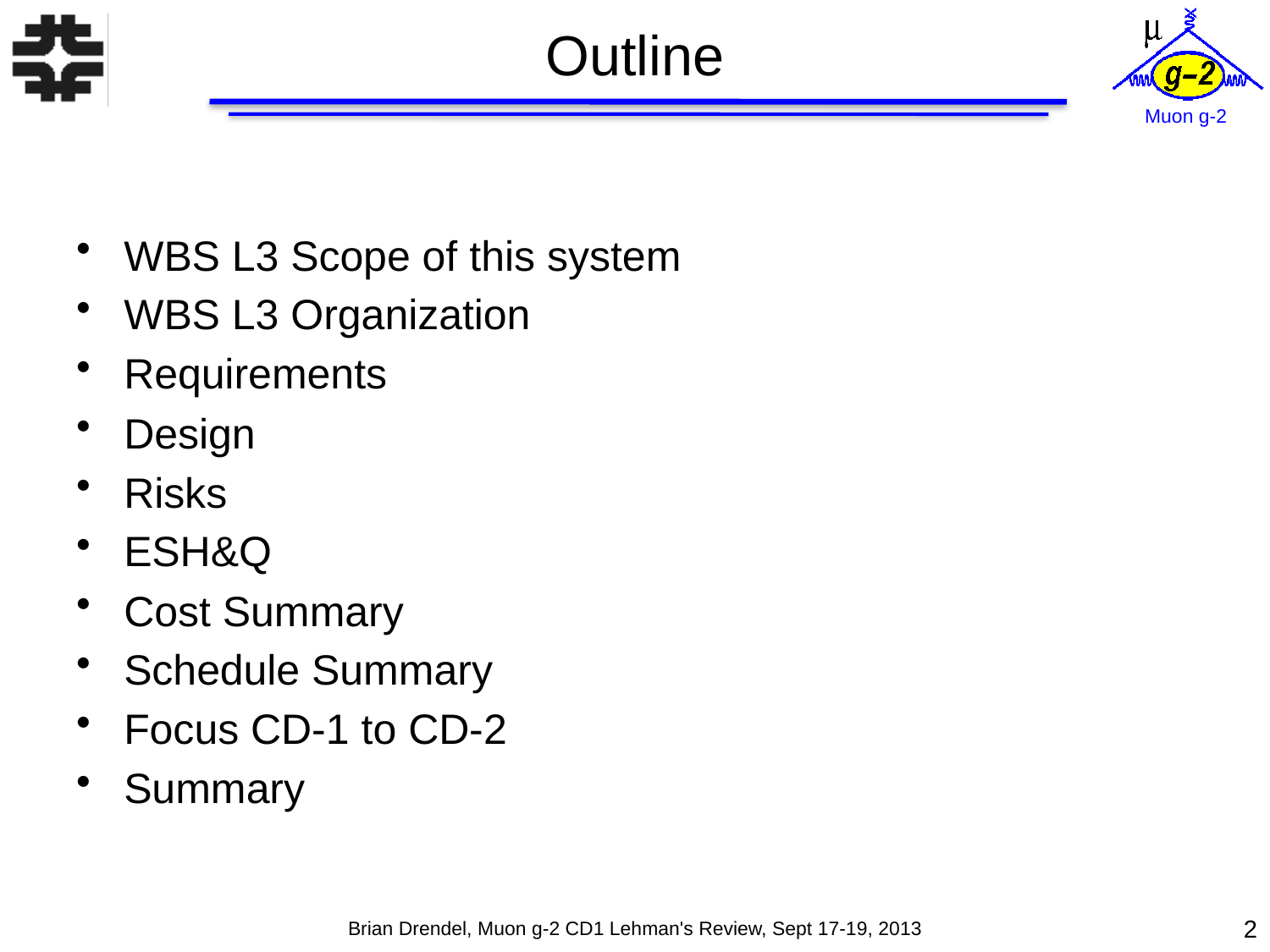

# Outline
WBS L3 Scope of this system
WBS L3 Organization
Requirements
Design
Risks
ESH&Q
Cost Summary
Schedule Summary
Focus CD-1 to CD-2
Summary

2
Brian Drendel, Muon g-2 CD1 Lehman's Review, Sept 17-19, 2013